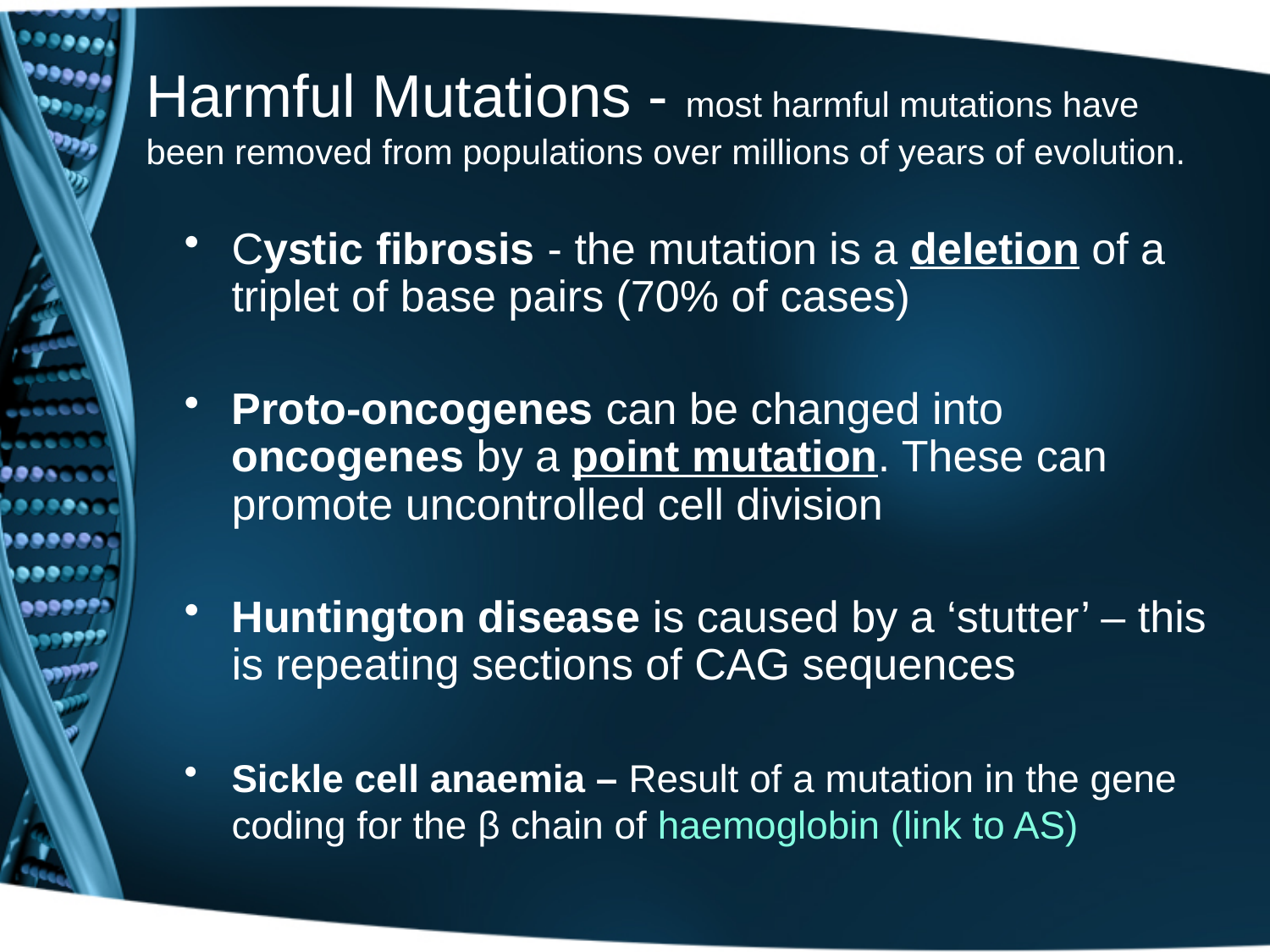

# Harmful Mutations - most harmful mutations have been removed from populations over millions of years of evolution.
Cystic fibrosis - the mutation is a deletion of a triplet of base pairs (70% of cases)

Proto-oncogenes can be changed into oncogenes by a point mutation. These can promote uncontrolled cell division

Huntington disease is caused by a ‘stutter’ – this is repeating sections of CAG sequences

Sickle cell anaemia – Result of a mutation in the gene coding for the β chain of haemoglobin (link to AS)